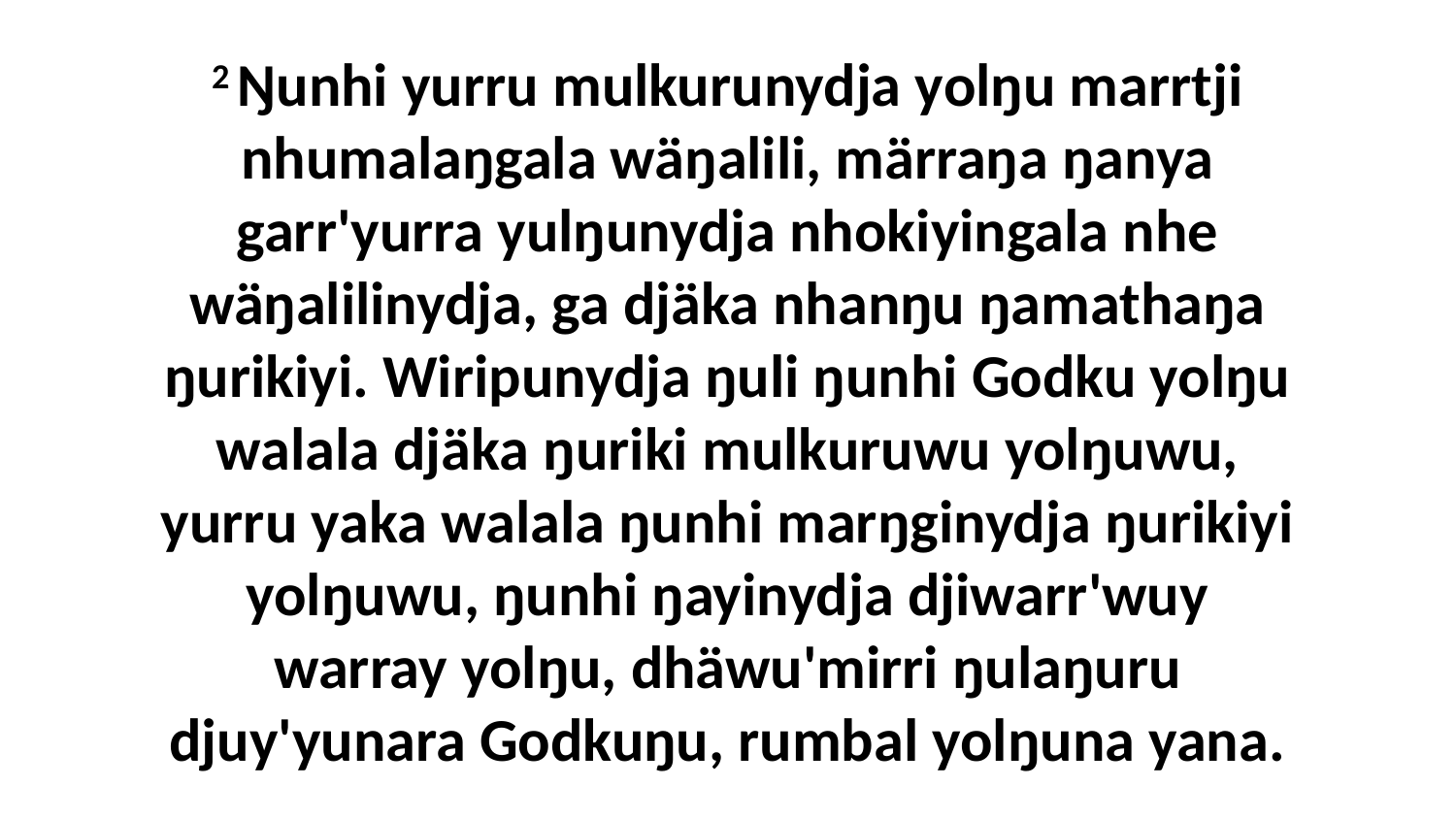

2 Ŋunhi yurru mulkurunydja yolŋu marrtji nhumalaŋgala wäŋalili, märraŋa ŋanya garr'yurra yulŋunydja nhokiyingala nhe wäŋalilinydja, ga djäka nhanŋu ŋamathaŋa ŋurikiyi. Wiripunydja ŋuli ŋunhi Godku yolŋu walala djäka ŋuriki mulkuruwu yolŋuwu, yurru yaka walala ŋunhi marŋginydja ŋurikiyi yolŋuwu, ŋunhi ŋayinydja djiwarr'wuy warray yolŋu, dhäwu'mirri ŋulaŋuru djuy'yunara Godkuŋu, rumbal yolŋuna yana.